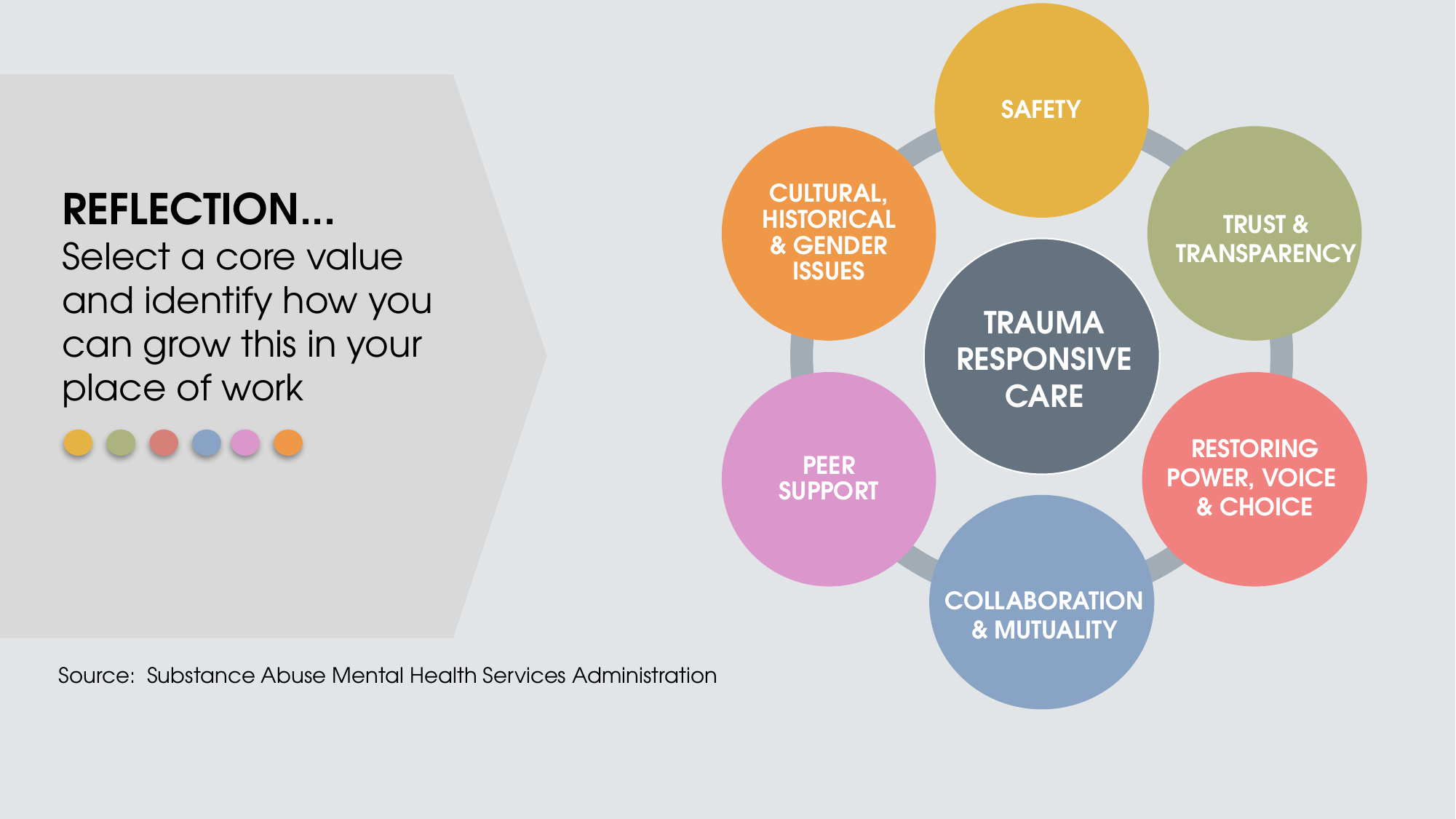

SAFETY

Peer Support
Cultural, Historical & Gender Issues

Reflection...
Select a core value and identify how you can grow this in your place of work

TRUST & TRANSPARENCY
Trauma Responsive Care
Restoring Power, Voice
& Choice

Collaboration & Mutuality
Source:  Substance Abuse Mental Health Services Administration